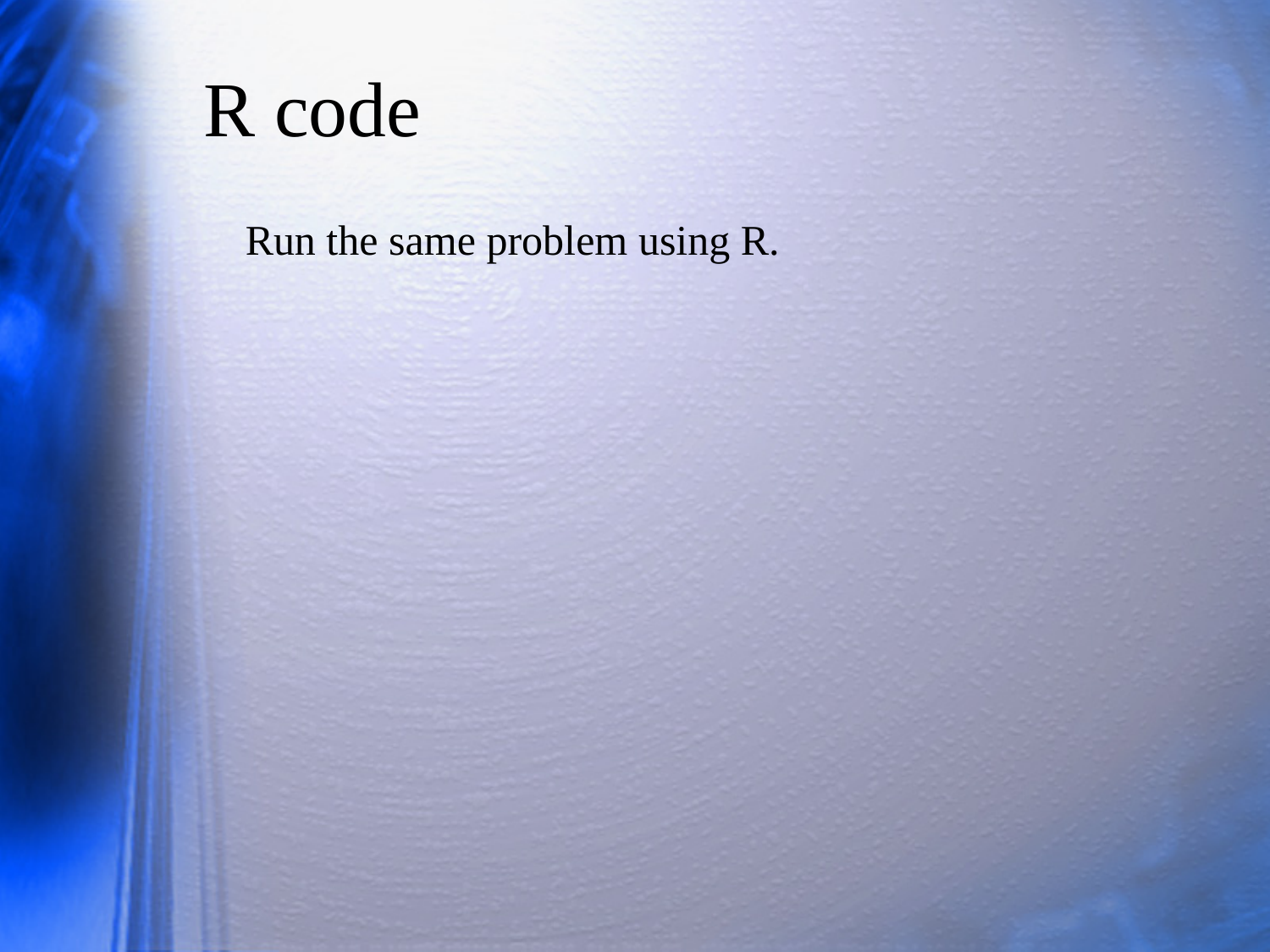

# R code
Run the same problem using R.